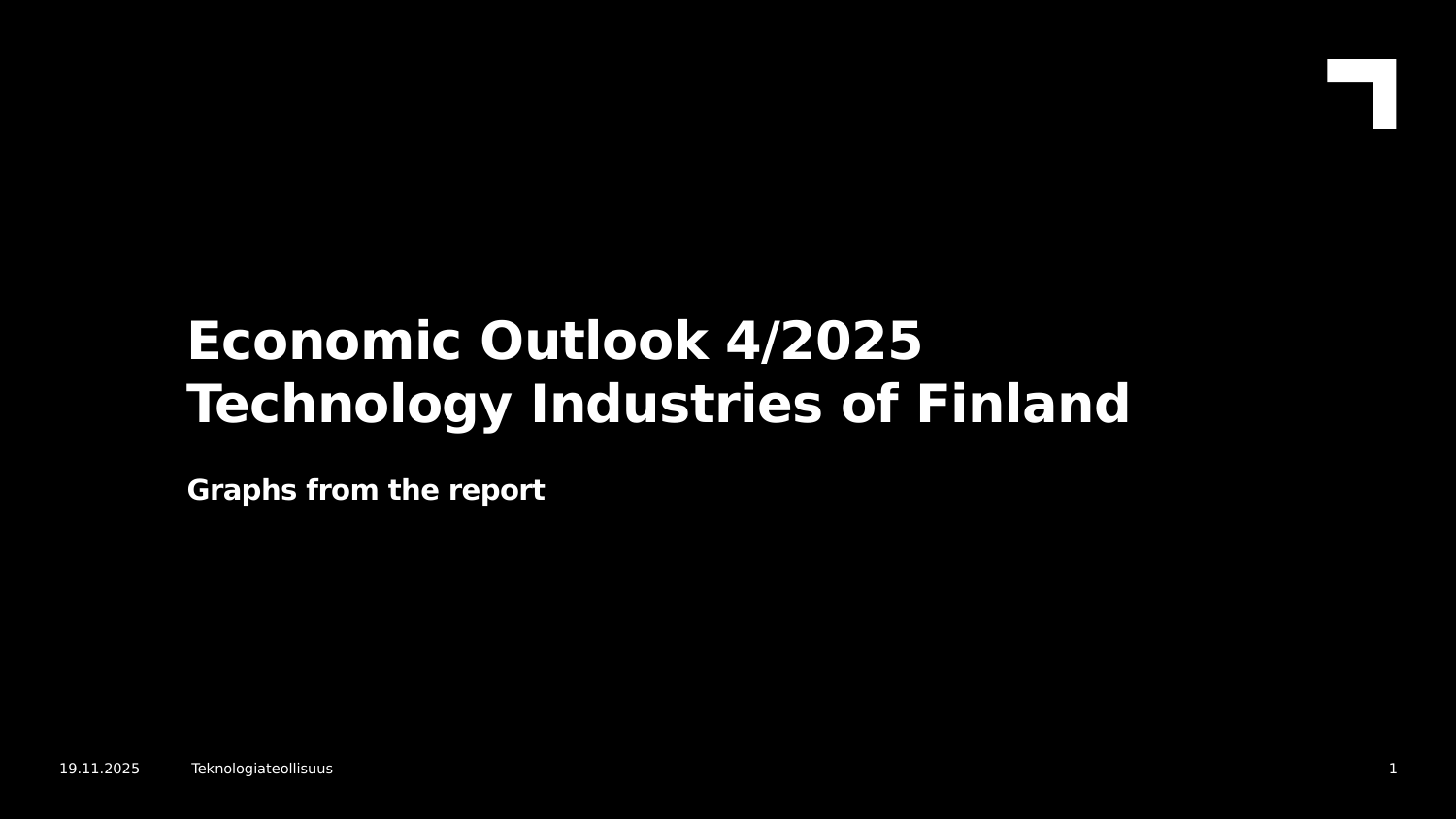

Economic Outlook 4/2025
Technology Industries of Finland

Graphs from the report
19.11.2025
Teknologiateollisuus
1